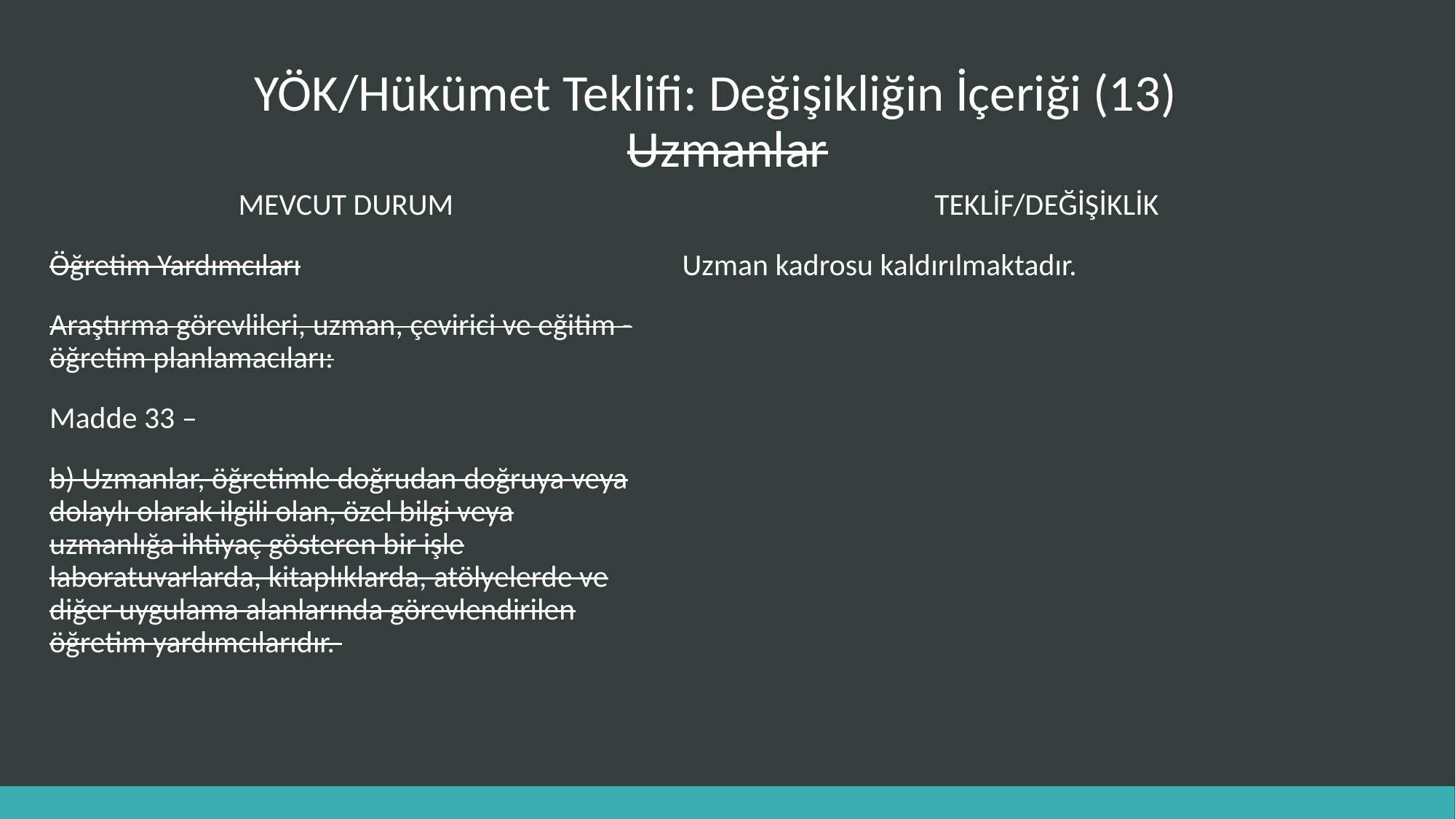

# YÖK/Hükümet Teklifi: Değişikliğin İçeriği (13) Uzmanlar
TEKLİF/DEĞİŞİKLİK
Uzman kadrosu kaldırılmaktadır.

MEVCUT DURUM
Öğretim Yardımcıları
Araştırma görevlileri, uzman, çevirici ve eğitim - öğretim planlamacıları:
Madde 33 –
b) Uzmanlar, öğretimle doğrudan doğruya veya dolaylı olarak ilgili olan, özel bilgi veya uzmanlığa ihtiyaç gösteren bir işle laboratuvarlarda, kitaplıklarda, atölyelerde ve diğer uygulama alanlarında görevlendirilen öğretim yardımcılarıdır.